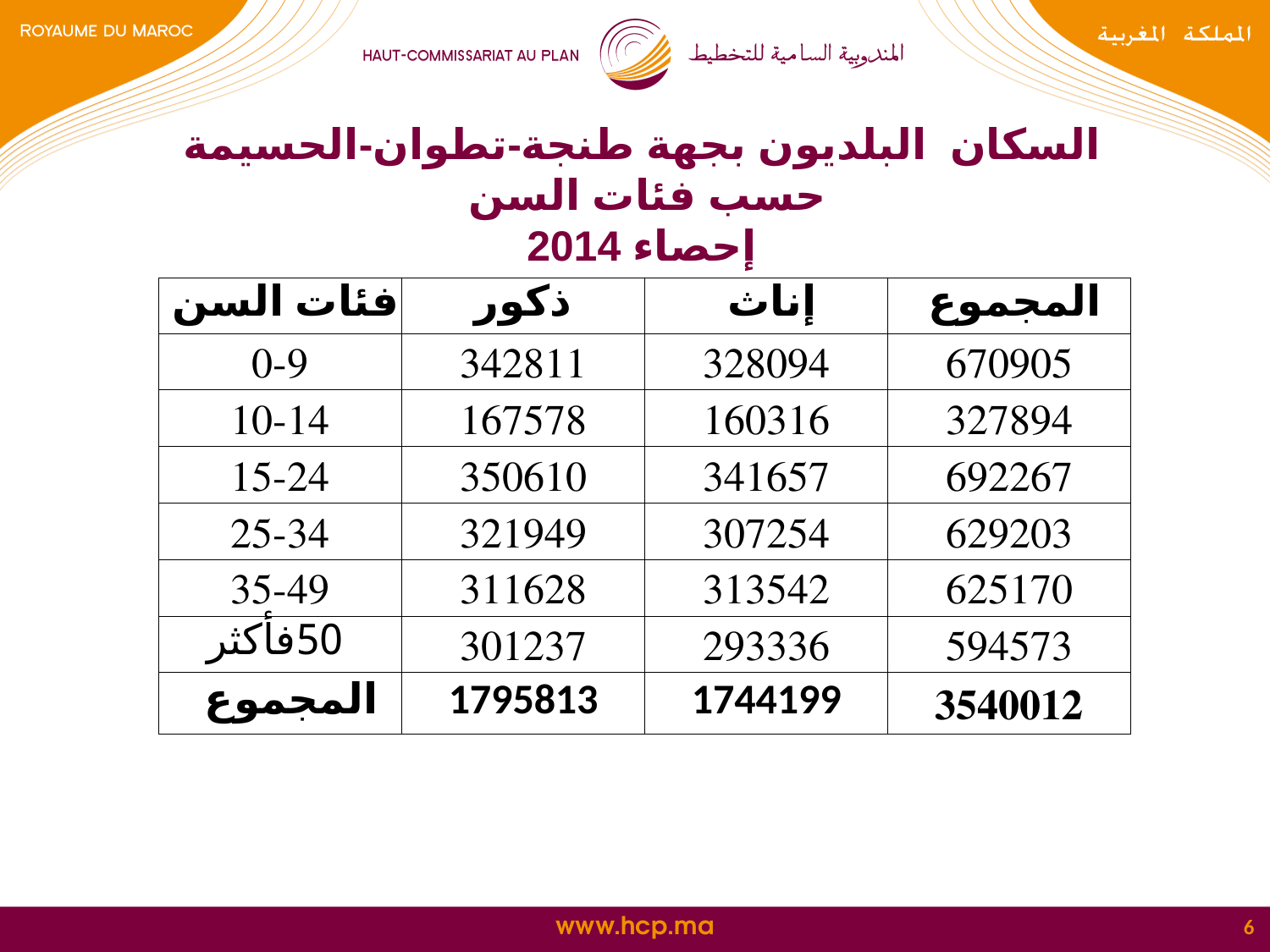

# السكان  البلديون بجهة طنجة-تطوان-الحسيمة حسب فئات السن إحصاء 2014
| فئات السن | ذكور | إناث | المجموع |
| --- | --- | --- | --- |
| 0-9 | 342811 | 328094 | 670905 |
| 10-14 | 167578 | 160316 | 327894 |
| 15-24 | 350610 | 341657 | 692267 |
| 25-34 | 321949 | 307254 | 629203 |
| 35-49 | 311628 | 313542 | 625170 |
| 50فأكثر | 301237 | 293336 | 594573 |
| المجموع | 1795813 | 1744199 | 3540012 |
6